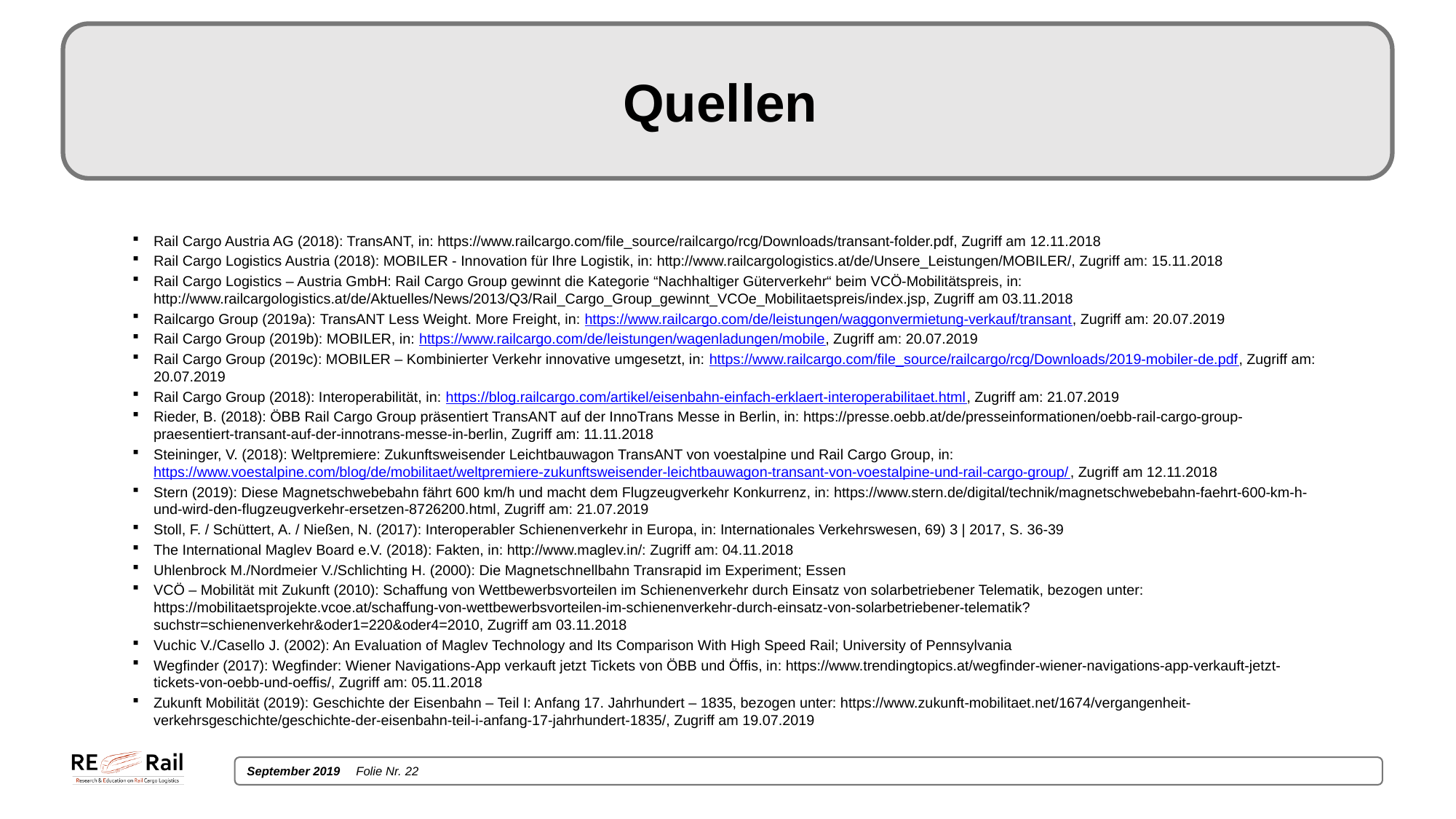

# Quellen

Rail Cargo Austria AG (2018): TransANT, in: https://www.railcargo.com/file_source/railcargo/rcg/Downloads/transant-folder.pdf, Zugriff am 12.11.2018
Rail Cargo Logistics Austria (2018): MOBILER - Innovation für Ihre Logistik, in: http://www.railcargologistics.at/de/Unsere_Leistungen/MOBILER/, Zugriff am: 15.11.2018
Rail Cargo Logistics – Austria GmbH: Rail Cargo Group gewinnt die Kategorie “Nachhaltiger Güterverkehr“ beim VCÖ-Mobilitätspreis, in: http://www.railcargologistics.at/de/Aktuelles/News/2013/Q3/Rail_Cargo_Group_gewinnt_VCOe_Mobilitaetspreis/index.jsp, Zugriff am 03.11.2018
Railcargo Group (2019a): TransANT Less Weight. More Freight, in: https://www.railcargo.com/de/leistungen/waggonvermietung-verkauf/transant, Zugriff am: 20.07.2019
Rail Cargo Group (2019b): MOBILER, in: https://www.railcargo.com/de/leistungen/wagenladungen/mobile, Zugriff am: 20.07.2019
Rail Cargo Group (2019c): MOBILER – Kombinierter Verkehr innovative umgesetzt, in: https://www.railcargo.com/file_source/railcargo/rcg/Downloads/2019-mobiler-de.pdf, Zugriff am: 20.07.2019
Rail Cargo Group (2018): Interoperabilität, in: https://blog.railcargo.com/artikel/eisenbahn-einfach-erklaert-interoperabilitaet.html, Zugriff am: 21.07.2019
Rieder, B. (2018): ÖBB Rail Cargo Group präsentiert TransANT auf der InnoTrans Messe in Berlin, in: https://presse.oebb.at/de/presseinformationen/oebb-rail-cargo-group-praesentiert-transant-auf-der-innotrans-messe-in-berlin, Zugriff am: 11.11.2018
Steininger, V. (2018): Weltpremiere: Zukunftsweisender Leichtbauwagon TransANT von voestalpine und Rail Cargo Group, in: https://www.voestalpine.com/blog/de/mobilitaet/weltpremiere-zukunftsweisender-leichtbauwagon-transant-von-voestalpine-und-rail-cargo-group/, Zugriff am 12.11.2018
Stern (2019): Diese Magnetschwebebahn fährt 600 km/h und macht dem Flugzeugverkehr Konkurrenz, in: https://www.stern.de/digital/technik/magnetschwebebahn-faehrt-600-km-h-und-wird-den-flugzeugverkehr-ersetzen-8726200.html, Zugriff am: 21.07.2019
Stoll, F. / Schüttert, A. / Nießen, N. (2017): Interoperabler Schienen­verkehr in Europa, in: Internationales Verkehrswesen, 69) 3 | 2017, S. 36-39
The International Maglev Board e.V. (2018): Fakten, in: http://www.maglev.in/: Zugriff am: 04.11.2018
Uhlenbrock M./Nordmeier V./Schlichting H. (2000): Die Magnetschnellbahn Transrapid im Experiment; Essen
VCÖ – Mobilität mit Zukunft (2010): Schaffung von Wettbewerbsvorteilen im Schienenverkehr durch Einsatz von solarbetriebener Telematik, bezogen unter: https://mobilitaetsprojekte.vcoe.at/schaffung-von-wettbewerbsvorteilen-im-schienenverkehr-durch-einsatz-von-solarbetriebener-telematik?suchstr=schienenverkehr&oder1=220&oder4=2010, Zugriff am 03.11.2018
Vuchic V./Casello J. (2002): An Evaluation of Maglev Technology and Its Comparison With High Speed Rail; University of Pennsylvania
Wegfinder (2017): Wegfinder: Wiener Navigations-App verkauft jetzt Tickets von ÖBB und Öffis, in: https://www.trendingtopics.at/wegfinder-wiener-navigations-app-verkauft-jetzt-tickets-von-oebb-und-oeffis/, Zugriff am: 05.11.2018
Zukunft Mobilität (2019): Geschichte der Eisenbahn – Teil I: Anfang 17. Jahrhundert – 1835, bezogen unter: https://www.zukunft-mobilitaet.net/1674/vergangenheit-verkehrsgeschichte/geschichte-der-eisenbahn-teil-i-anfang-17-jahrhundert-1835/, Zugriff am 19.07.2019